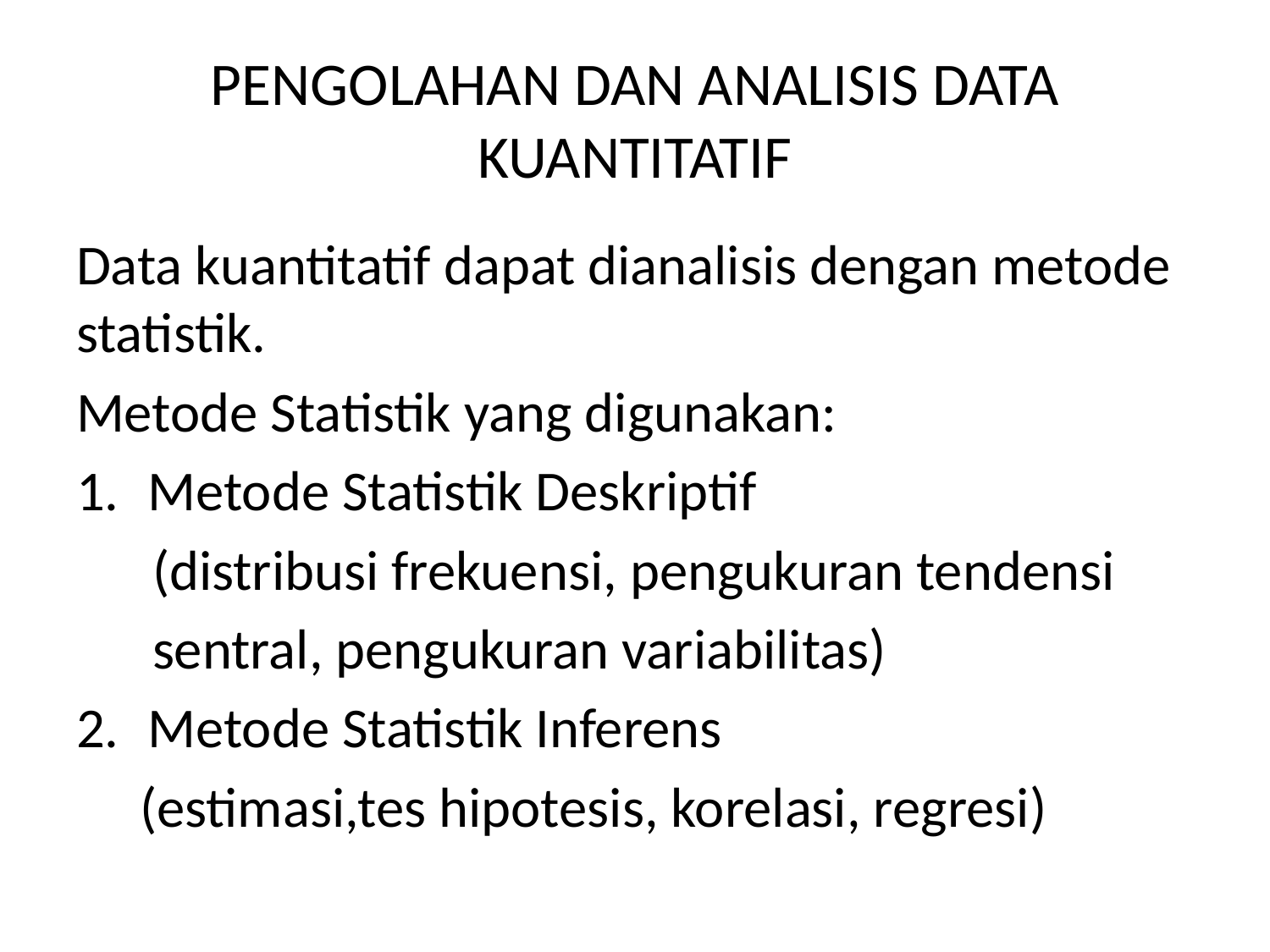

# PENGOLAHAN DAN ANALISIS DATA KUANTITATIF
Data kuantitatif dapat dianalisis dengan metode statistik.
Metode Statistik yang digunakan:
Metode Statistik Deskriptif
      (distribusi frekuensi, pengukuran tendensi
      sentral, pengukuran variabilitas)
Metode Statistik Inferens
     (estimasi,tes hipotesis, korelasi, regresi)